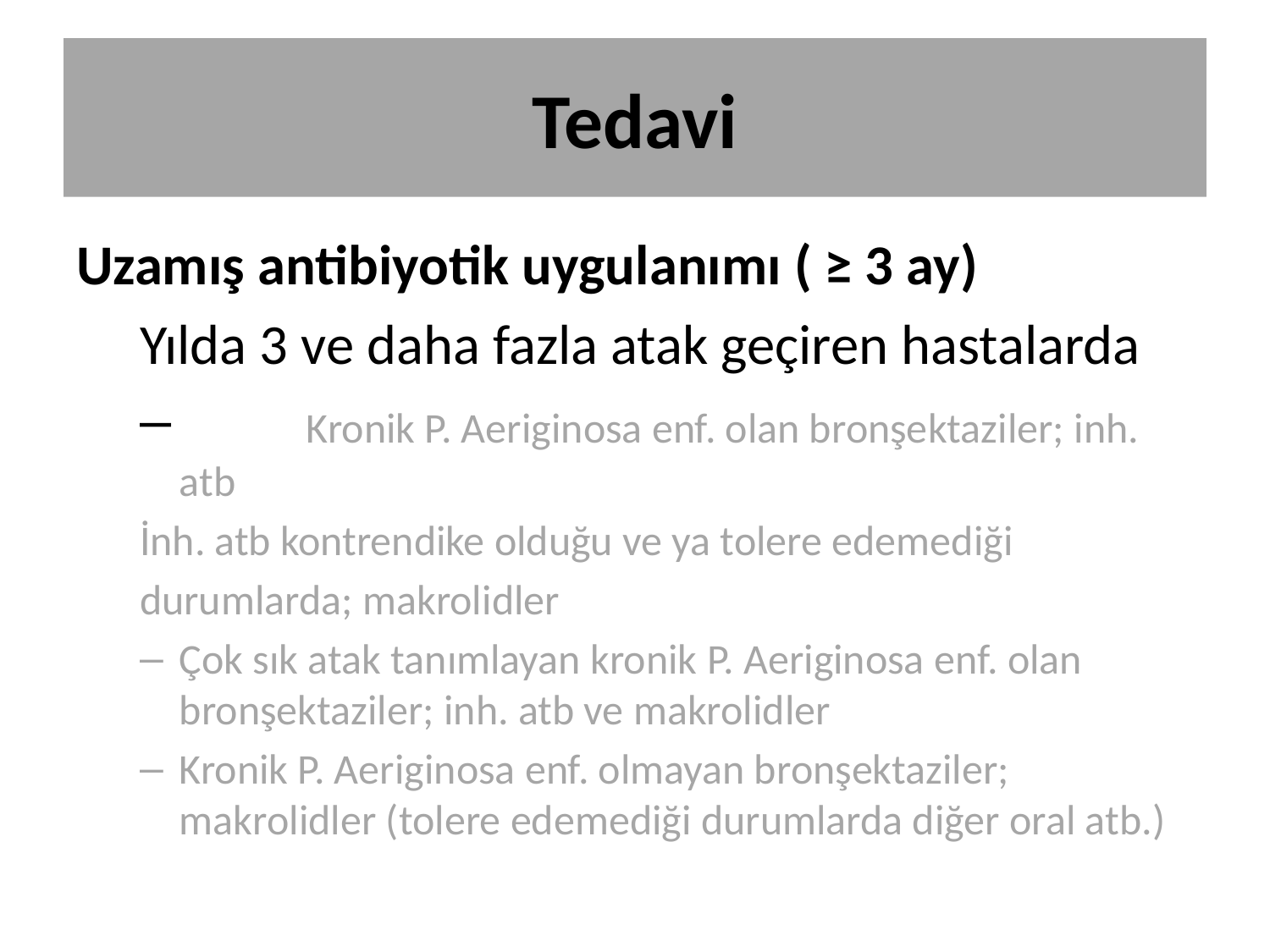

# Tedavi
Uzamış antibiyotik uygulanımı ( ≥ 3 ay)
Yılda 3 ve daha fazla atak geçiren hastalarda
	Kronik P. Aeriginosa enf. olan bronşektaziler; inh. atb
İnh. atb kontrendike olduğu ve ya tolere edemediği
durumlarda; makrolidler
Çok sık atak tanımlayan kronik P. Aeriginosa enf. olan bronşektaziler; inh. atb ve makrolidler
Kronik P. Aeriginosa enf. olmayan bronşektaziler; makrolidler (tolere edemediği durumlarda diğer oral atb.)